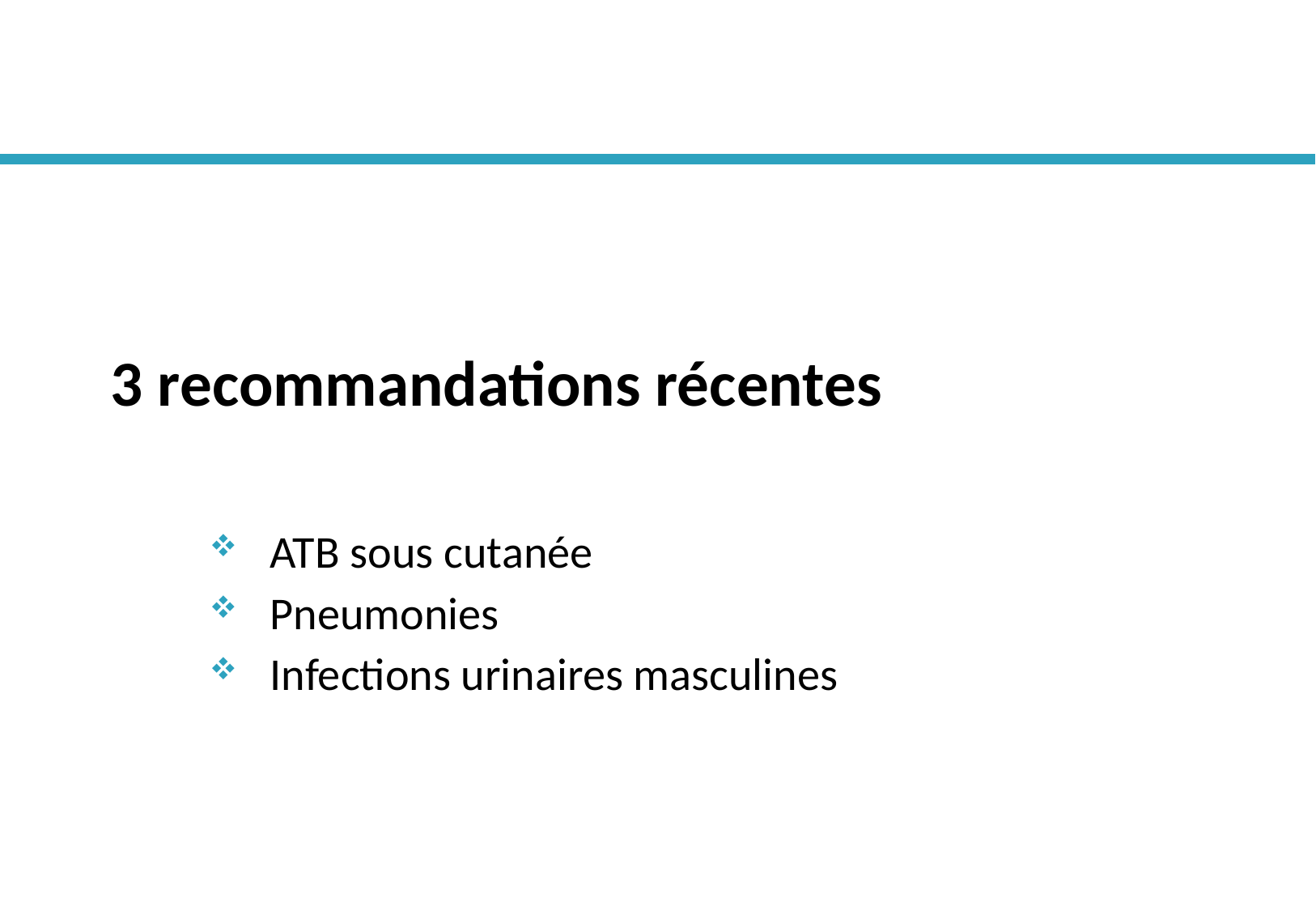

# 3 recommandations récentes
ATB sous cutanée
Pneumonies
Infections urinaires masculines